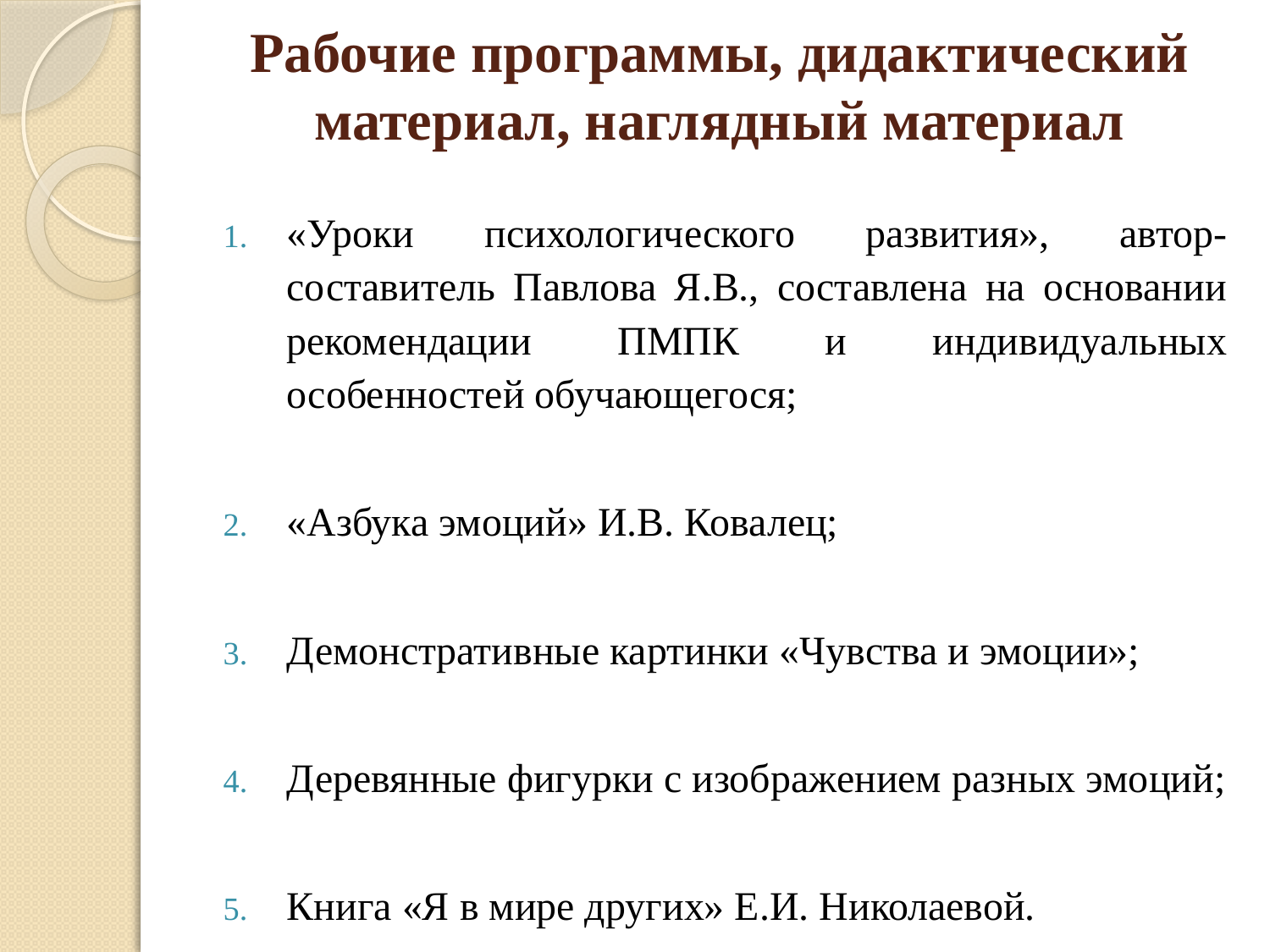

# Рабочие программы, дидактический материал, наглядный материал
«Уроки психологического развития», автор-составитель Павлова Я.В., составлена на основании рекомендации ПМПК и индивидуальных особенностей обучающегося;

«Азбука эмоций» И.В. Ковалец;

Демонстративные картинки «Чувства и эмоции»;

Деревянные фигурки с изображением разных эмоций;

Книга «Я в мире других» Е.И. Николаевой.